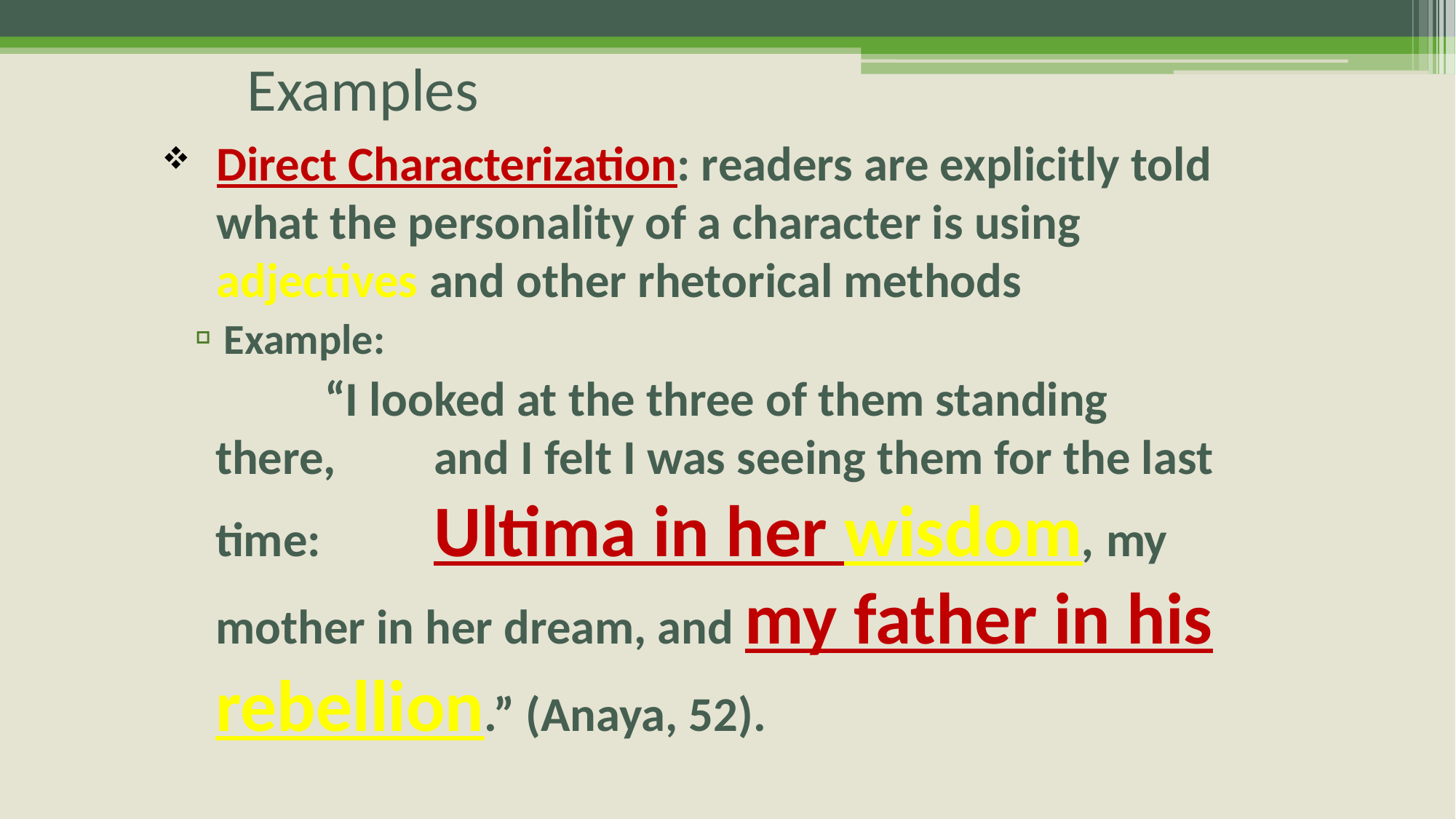

# Examples
Direct Characterization: readers are explicitly told what the personality of a character is using adjectives and other rhetorical methods
Example:
	“I looked at the three of them standing there, 	and I felt I was seeing them for the last time: 	Ultima in her wisdom, my mother in her dream, and my father in his rebellion.” (Anaya, 52).